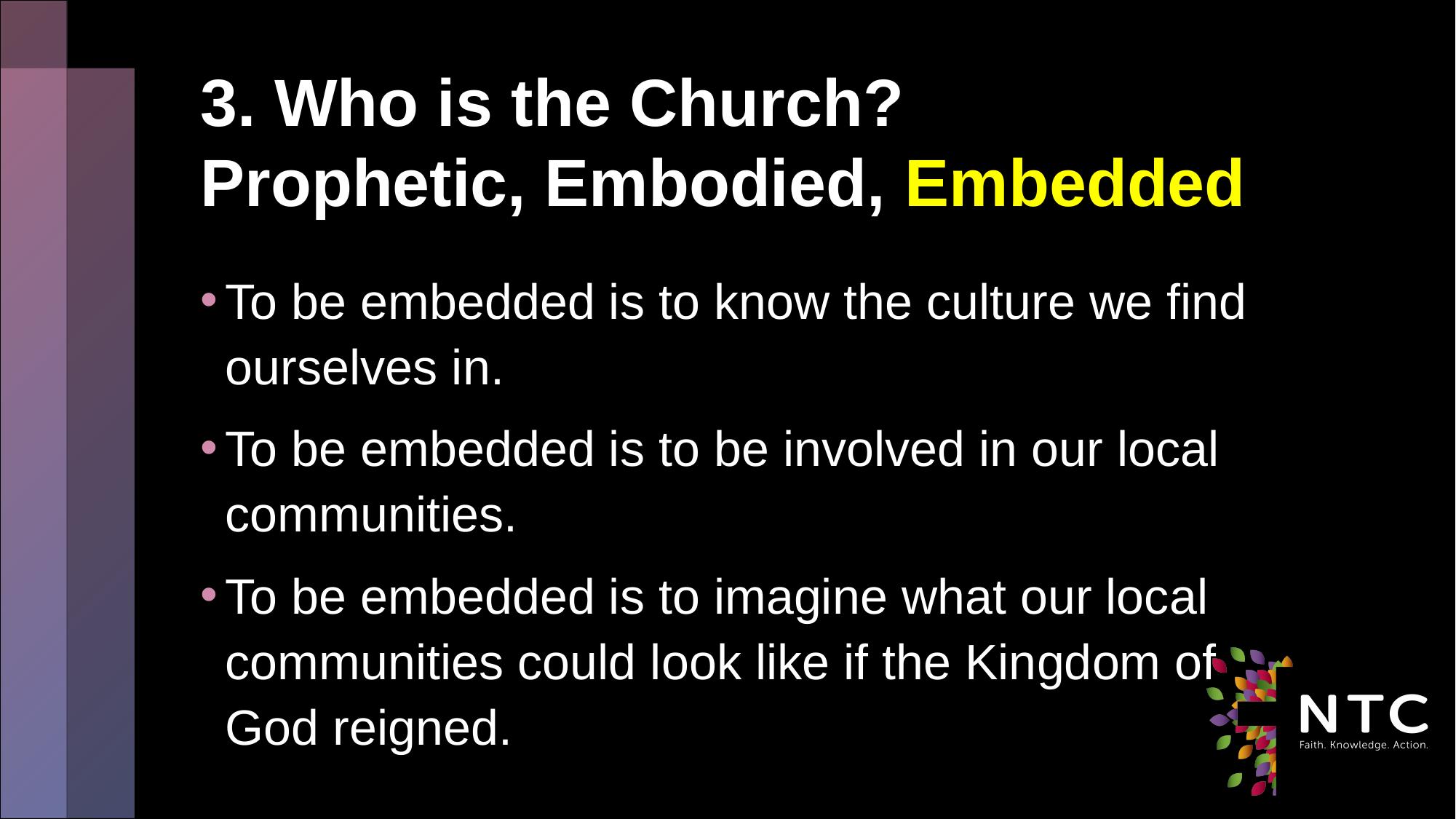

# 3. Who is the Church? Prophetic, Embodied, Embedded
To be embedded is to know the culture we find ourselves in.
To be embedded is to be involved in our local communities.
To be embedded is to imagine what our local communities could look like if the Kingdom of God reigned.